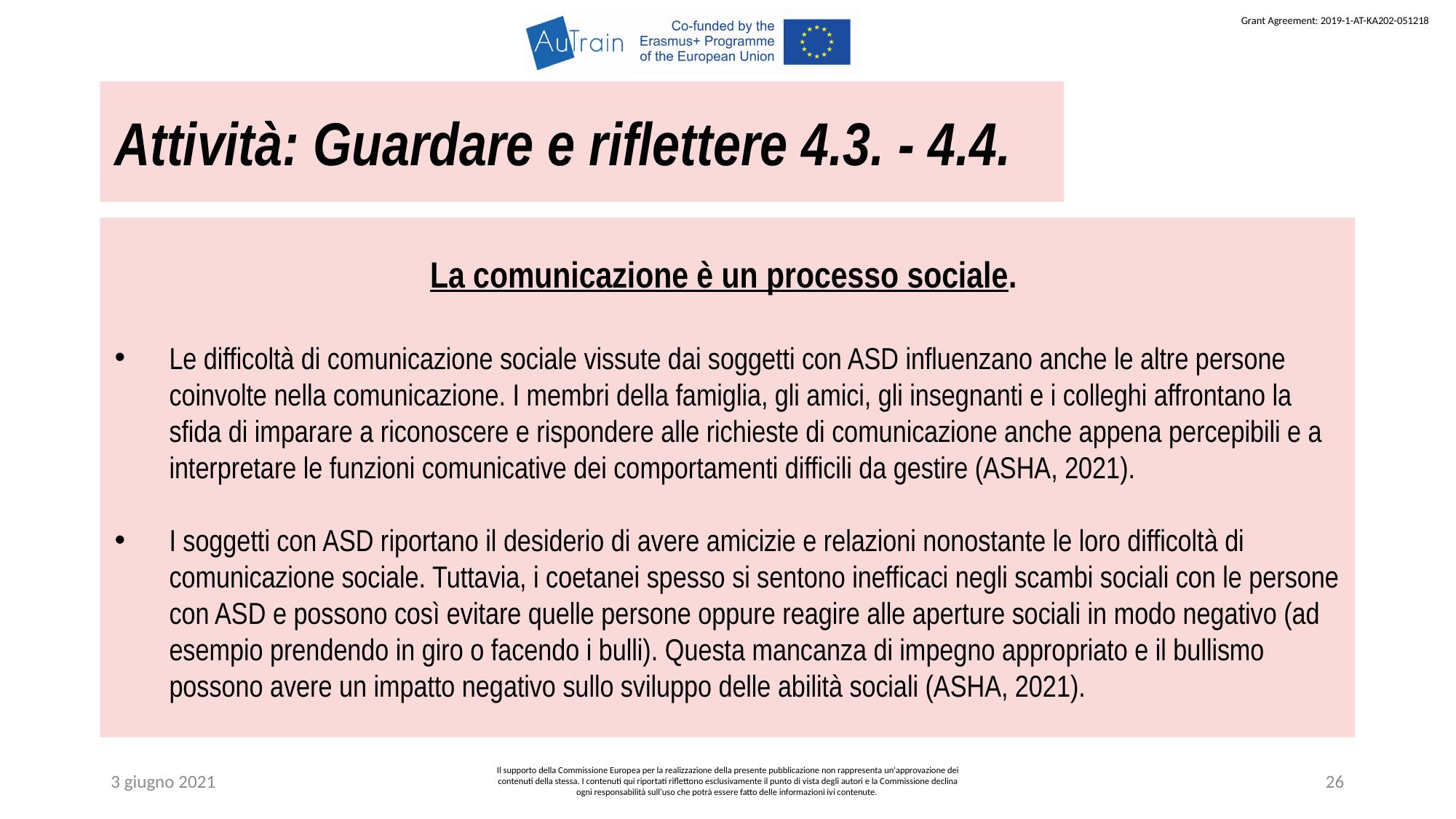

Attività: Guardare e riflettere 4.3. - 4.4.

La comunicazione è un processo sociale.

Le difficoltà di comunicazione sociale vissute dai soggetti con ASD influenzano anche le altre persone coinvolte nella comunicazione. I membri della famiglia, gli amici, gli insegnanti e i colleghi affrontano la sfida di imparare a riconoscere e rispondere alle richieste di comunicazione anche appena percepibili e a interpretare le funzioni comunicative dei comportamenti difficili da gestire (ASHA, 2021).

I soggetti con ASD riportano il desiderio di avere amicizie e relazioni nonostante le loro difficoltà di comunicazione sociale. Tuttavia, i coetanei spesso si sentono inefficaci negli scambi sociali con le persone con ASD e possono così evitare quelle persone oppure reagire alle aperture sociali in modo negativo (ad esempio prendendo in giro o facendo i bulli). Questa mancanza di impegno appropriato e il bullismo possono avere un impatto negativo sullo sviluppo delle abilità sociali (ASHA, 2021).

3 giugno 2021
Il supporto della Commissione Europea per la realizzazione della presente pubblicazione non rappresenta un'approvazione dei contenuti della stessa. I contenuti qui riportati riflettono esclusivamente il punto di vista degli autori e la Commissione declina ogni responsabilità sull’uso che potrà essere fatto delle informazioni ivi contenute.
26